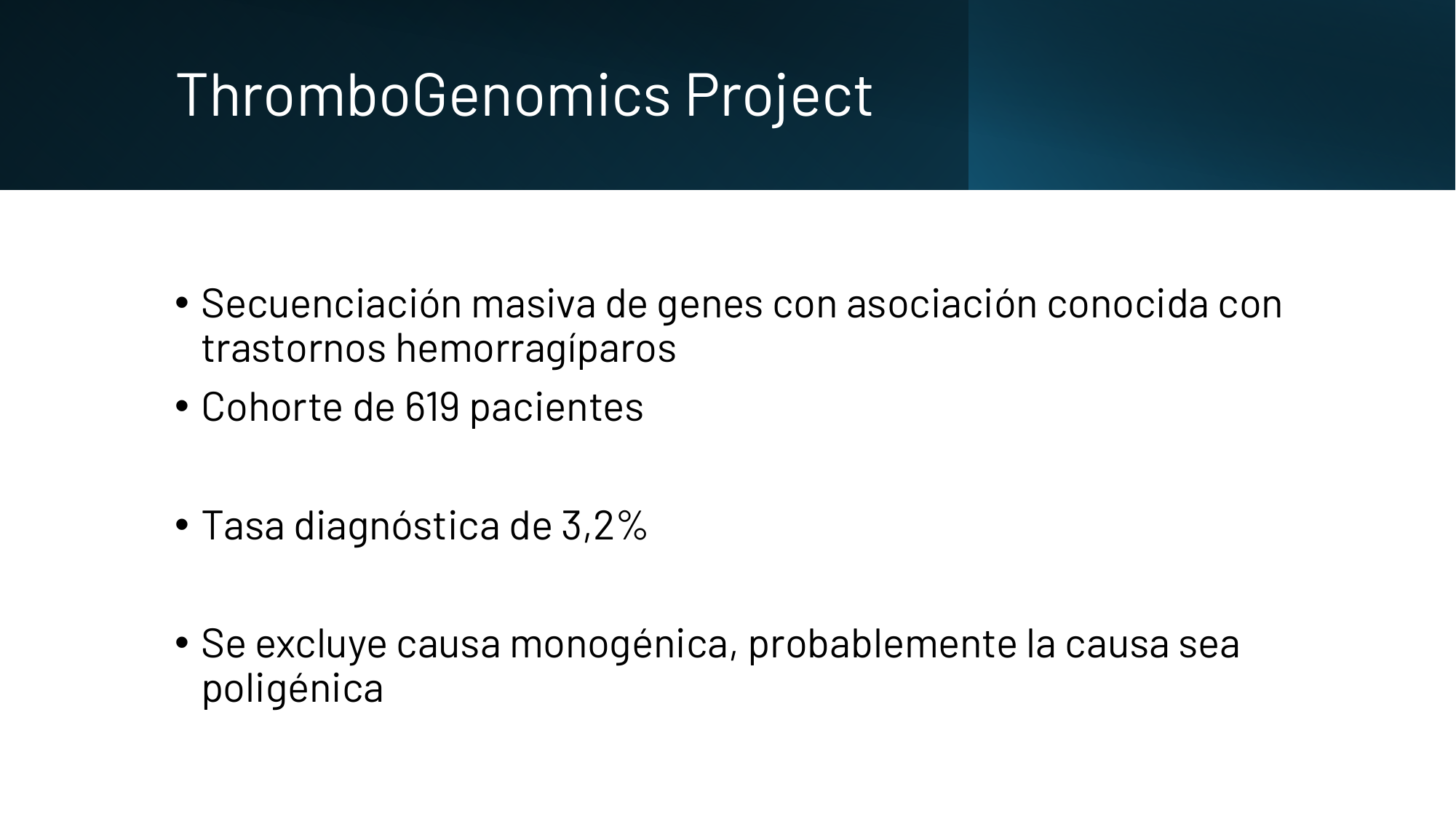

# ThromboGenomics Project
Secuenciación masiva de genes con asociación conocida con trastornos hemorragíparos
Cohorte de 619 pacientes

Tasa diagnóstica de 3,2%

Se excluye causa monogénica, probablemente la causa sea poligénica